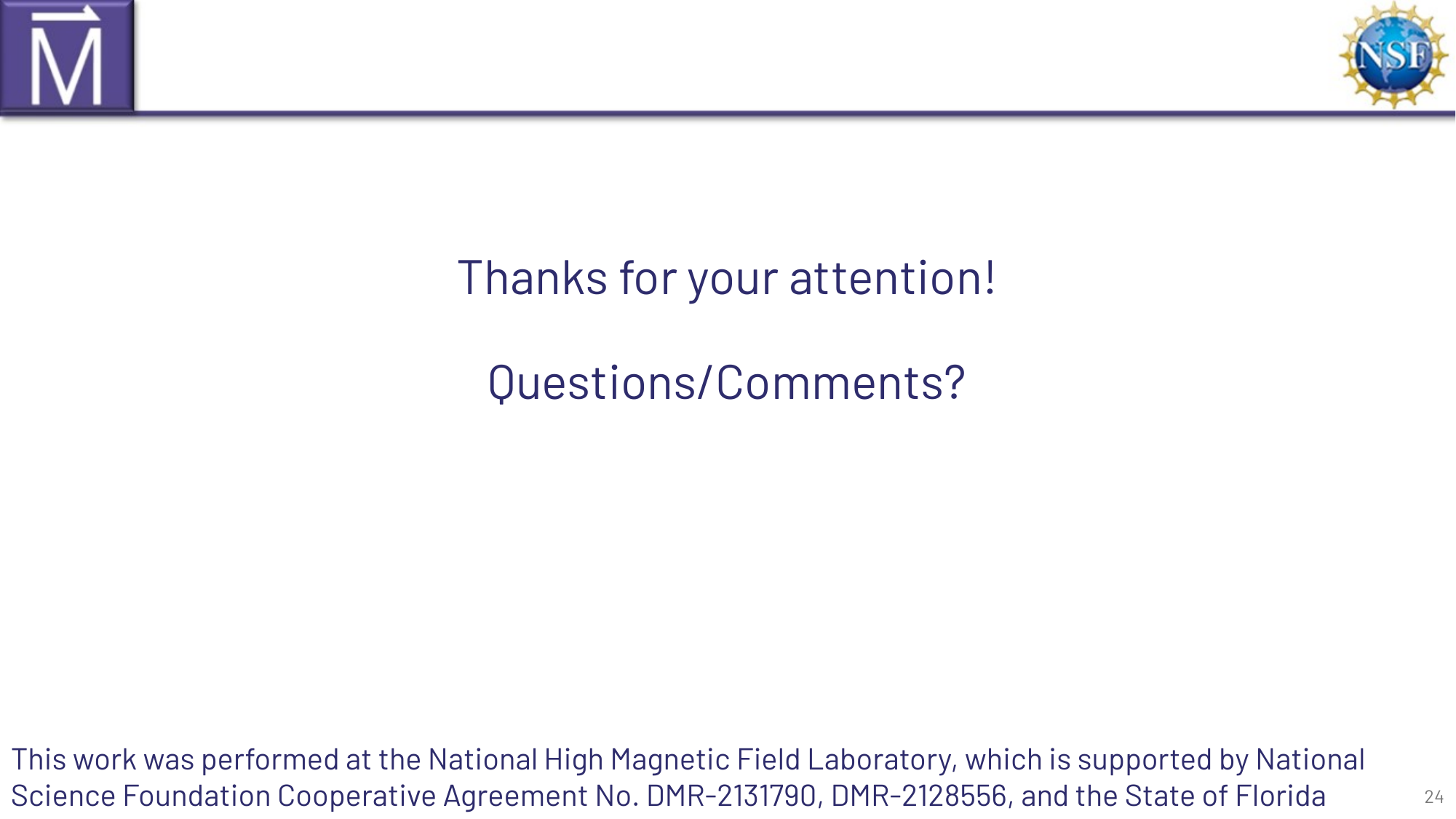

Thanks for your attention!
Questions/Comments?
This work was performed at the National High Magnetic Field Laboratory, which is supported by National Science Foundation Cooperative Agreement No. DMR-2131790, DMR-2128556, and the State of Florida
24